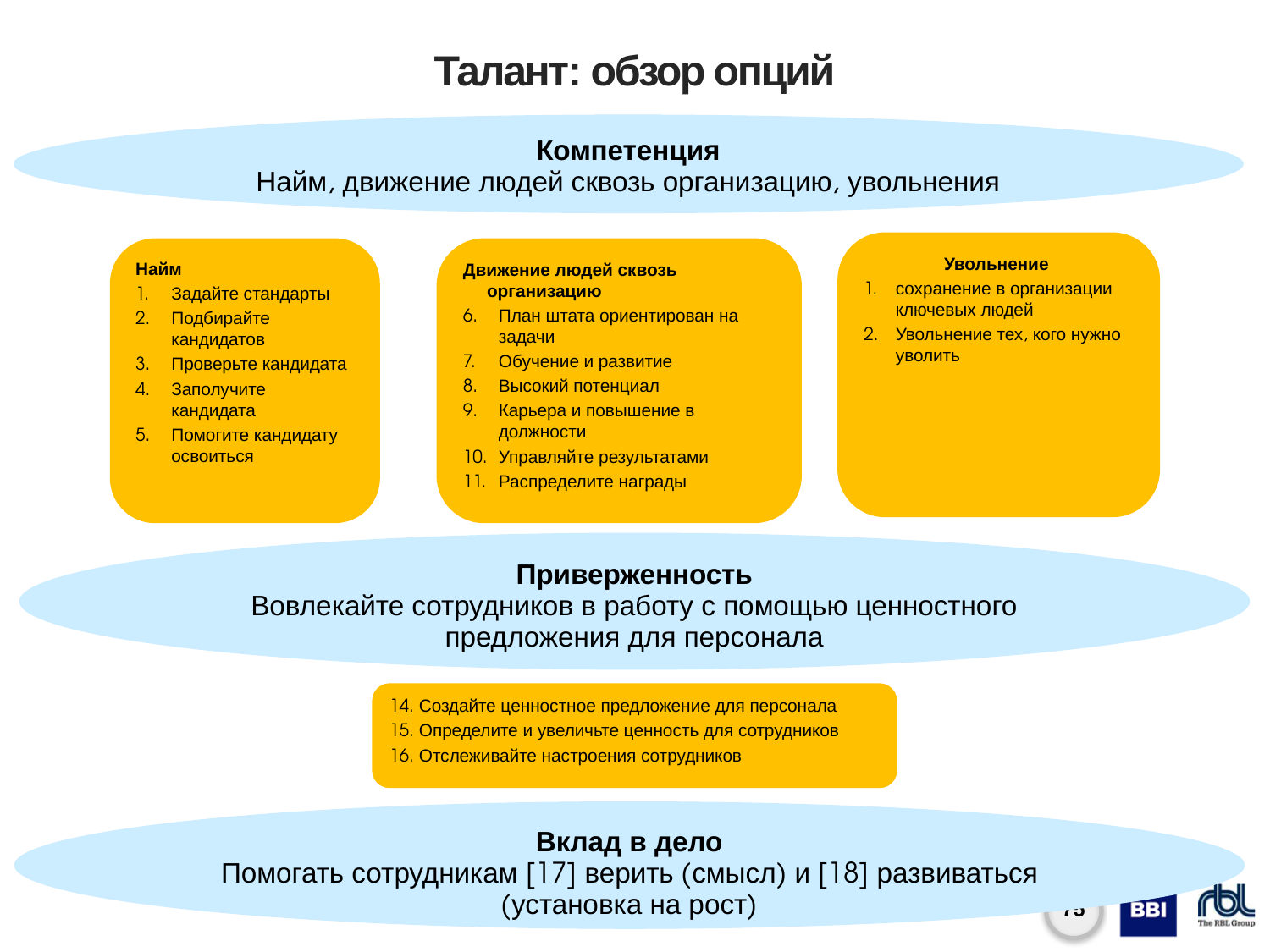

# Талант: обзор опций
Компетенция
Найм, движение людей сквозь организацию, увольнения
Увольнение
сохранение в организации ключевых людей
Увольнение тех, кого нужно уволить

Найм
Задайте стандарты
Подбирайте кандидатов
Проверьте кандидата
Заполучите кандидата
Помогите кандидату освоиться
Движение людей сквозь организацию
План штата ориентирован на задачи
Обучение и развитие
Высокий потенциал
Карьера и повышение в должности
Управляйте результатами
Распределите награды
Приверженность
Вовлекайте сотрудников в работу с помощью ценностного предложения для персонала
14. Создайте ценностное предложение для персонала
15. Определите и увеличьте ценность для сотрудников
16. Отслеживайте настроения сотрудников

Вклад в дело
Помогать сотрудникам [17] верить (смысл) и [18] развиваться (установка на рост)